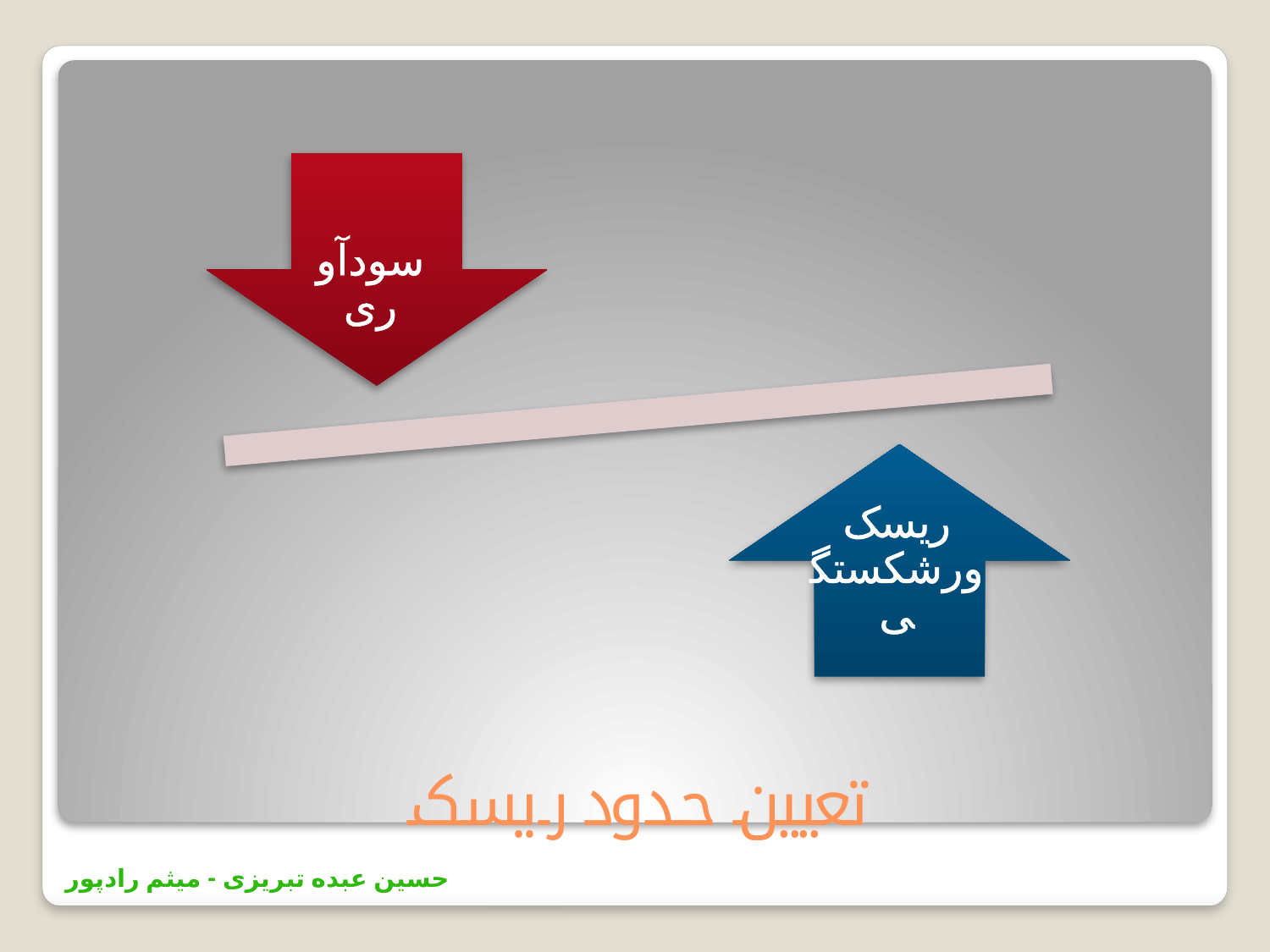

سودآوری

ریسک ورشکستگی
# تعیین حدود ریسک